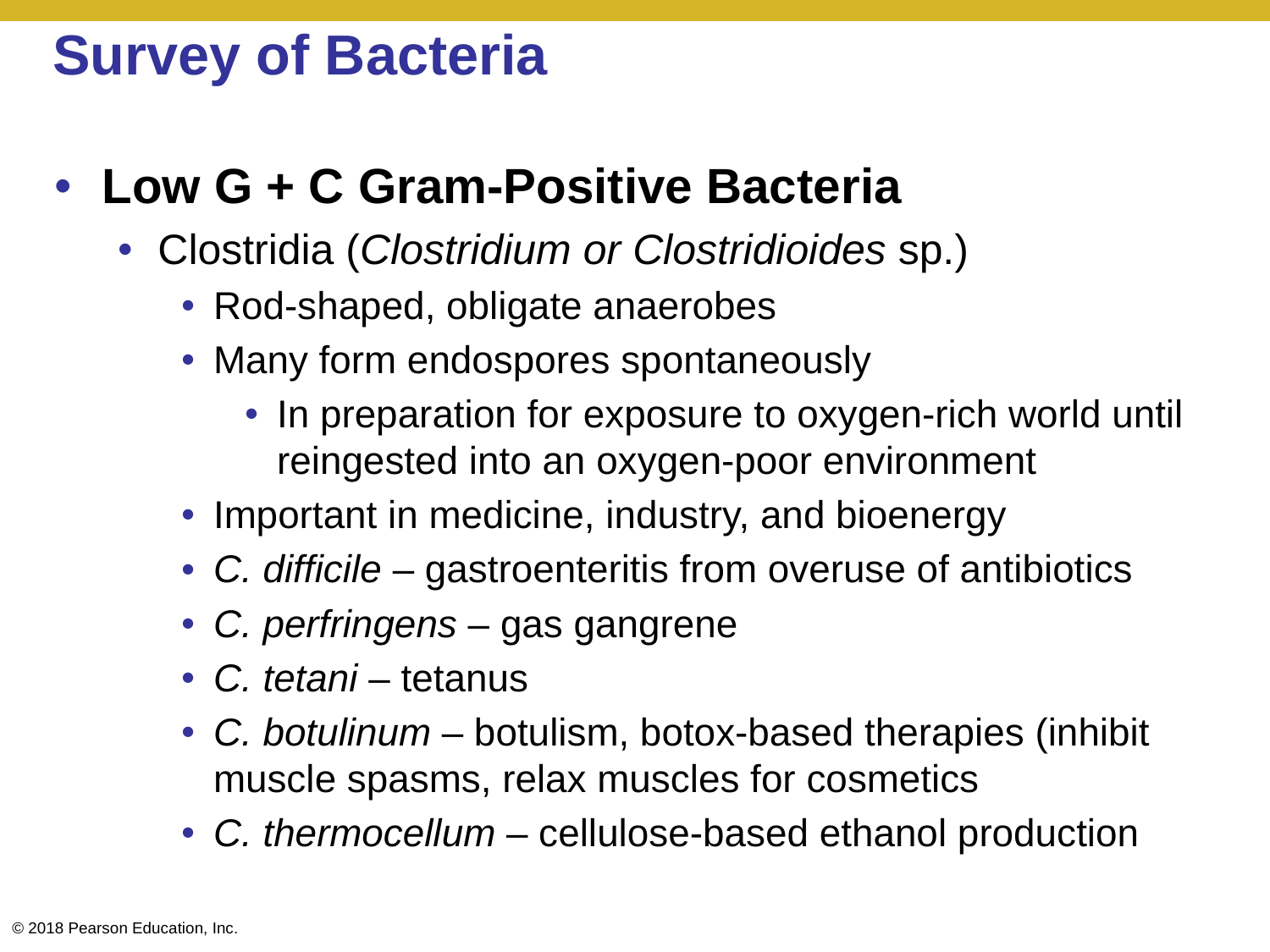

# Survey of Bacteria
Low G + C Gram-Positive Bacteria
Clostridia (Clostridium or Clostridioides sp.)
Rod-shaped, obligate anaerobes
Many form endospores spontaneously
In preparation for exposure to oxygen-rich world until reingested into an oxygen-poor environment
Important in medicine, industry, and bioenergy
C. difficile – gastroenteritis from overuse of antibiotics
C. perfringens – gas gangrene
C. tetani – tetanus
C. botulinum – botulism, botox-based therapies (inhibit muscle spasms, relax muscles for cosmetics
C. thermocellum – cellulose-based ethanol production